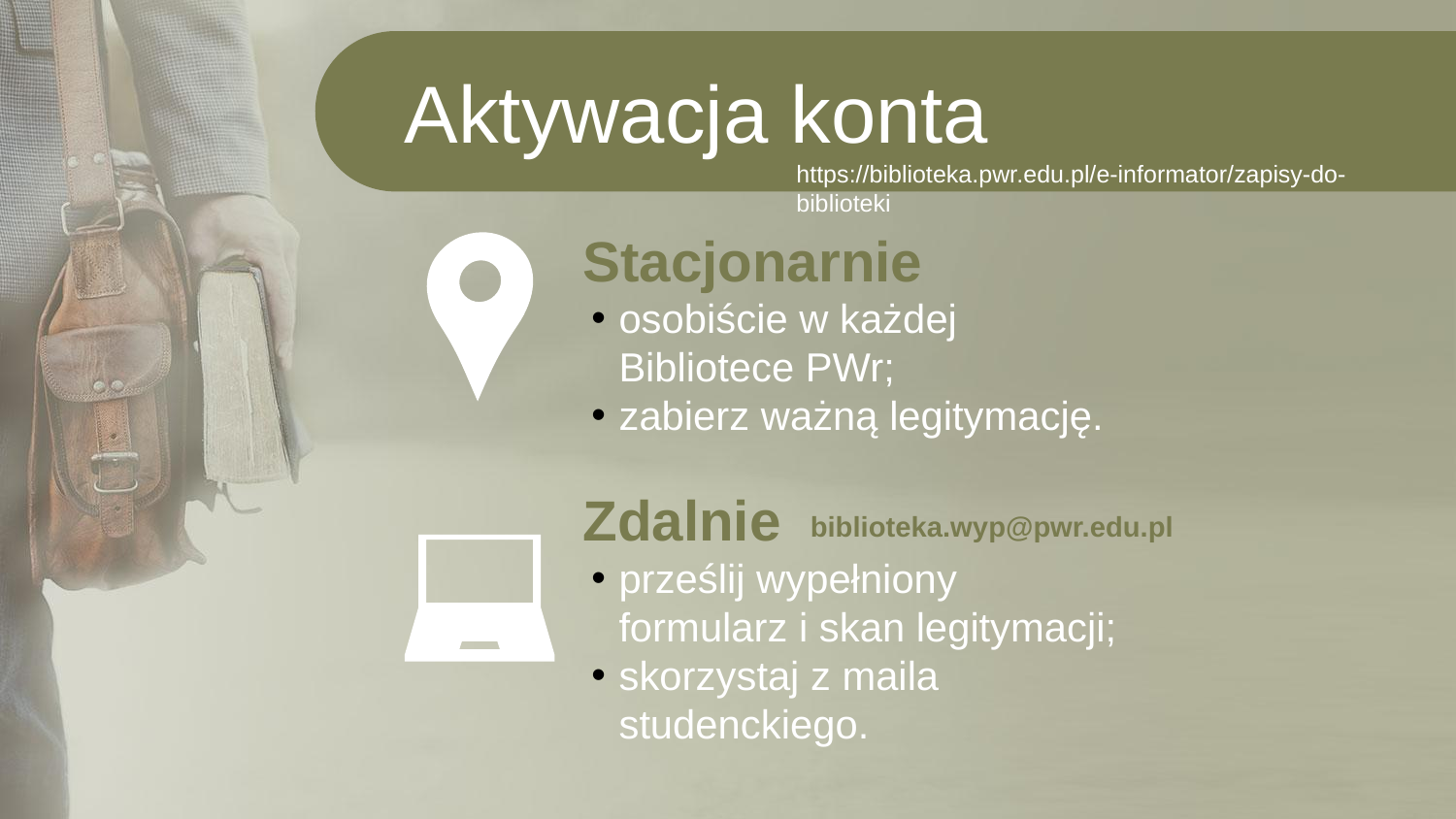

Aktywacja konta
https://biblioteka.pwr.edu.pl/e-informator/zapisy-do-biblioteki
Stacjonarnie
osobiście w każdej Bibliotece PWr;
zabierz ważną legitymację.

Zdalnie
prześlij wypełniony formularz i skan legitymacji;
skorzystaj z maila studenckiego.
biblioteka.wyp@pwr.edu.pl